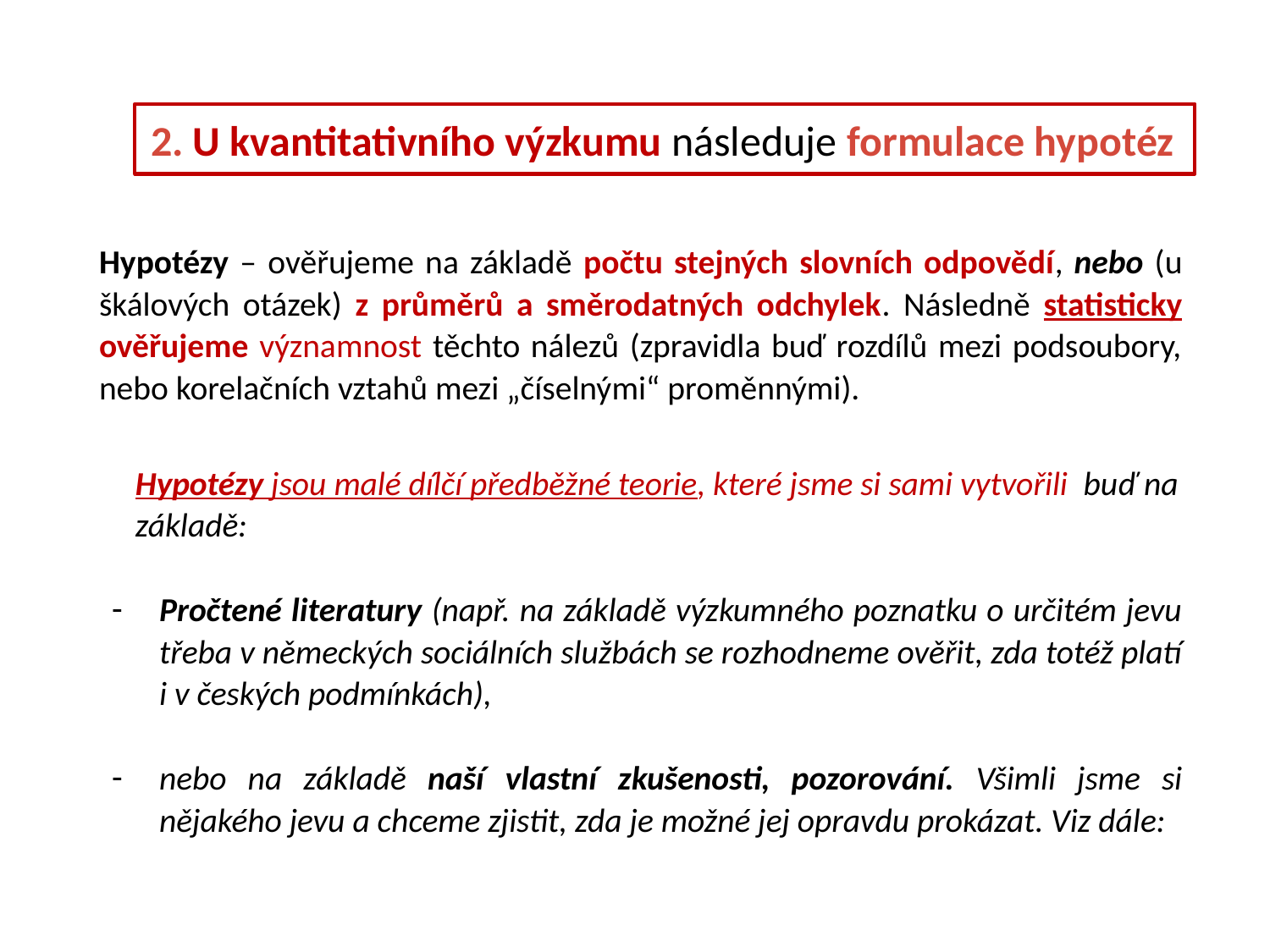

# 2. U kvantitativního výzkumu následuje formulace hypotéz

Hypotézy – ověřujeme na základě počtu stejných slovních odpovědí, nebo (u škálových otázek) z průměrů a směrodatných odchylek. Následně statisticky ověřujeme významnost těchto nálezů (zpravidla buď rozdílů mezi podsoubory, nebo korelačních vztahů mezi „číselnými“ proměnnými).
	Hypotézy jsou malé dílčí předběžné teorie, které jsme si sami vytvořili  buď na základě:
Pročtené literatury (např. na základě výzkumného poznatku o určitém jevu třeba v německých sociálních službách se rozhodneme ověřit, zda totéž platí i v českých podmínkách),
nebo na základě naší vlastní zkušenosti, pozorování. Všimli jsme si nějakého jevu a chceme zjistit, zda je možné jej opravdu prokázat. Viz dále: